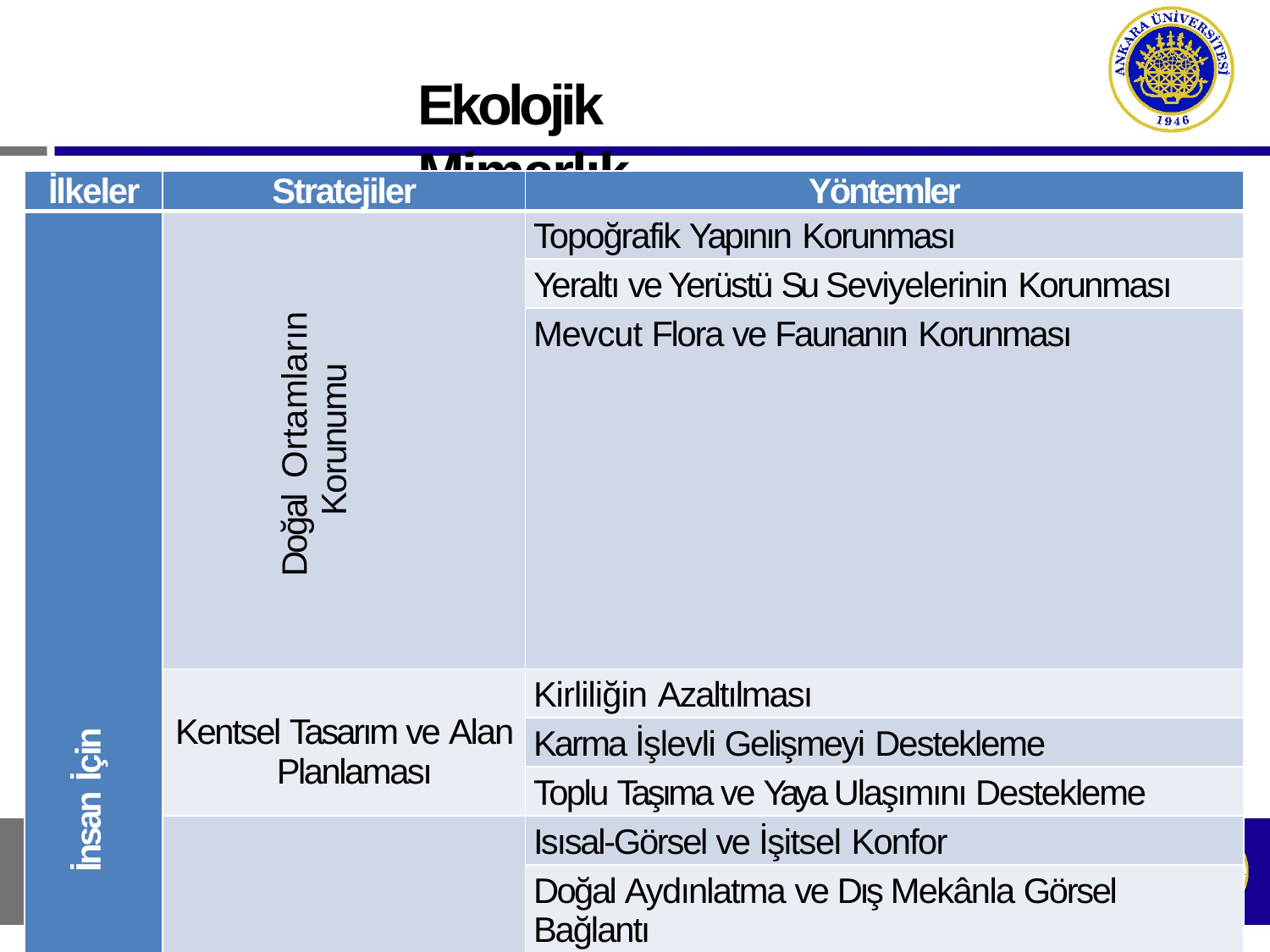

# Ekolojik Mimarlık
| İlkeler | Stratejiler | Yöntemler |
| --- | --- | --- |
| İnsan İçin | Doğal Ortamların Korunumu | Topoğrafik Yapının Korunması |
|  |  | Yeraltı ve Yerüstü Su Seviyelerinin Korunması |
|  |  | Mevcut Flora ve Faunanın Korunması |
|  | Kentsel Tasarım ve Alan Planlaması | Kirliliğin Azaltılması |
|  |  | Karma İşlevli Gelişmeyi Destekleme |
|  |  | Toplu Taşıma ve Yaya Ulaşımını Destekleme |
|  | İnsan Konforu İçin Tasarım | Isısal-Görsel ve İşitsel Konfor |
|  |  | Doğal Aydınlatma ve Dış Mekânla Görsel Bağlantı |
|  |  | Doğal Havalandırma |
|  |  | Toksik Olmayan Malzeme Kullanımı |
|  |  | Kullanıcı İhtiyaçları |
“İnsan için” İlkesi, (Kim ve Ridgon, 1998; Gültekin, 2007; Sev, 2009)